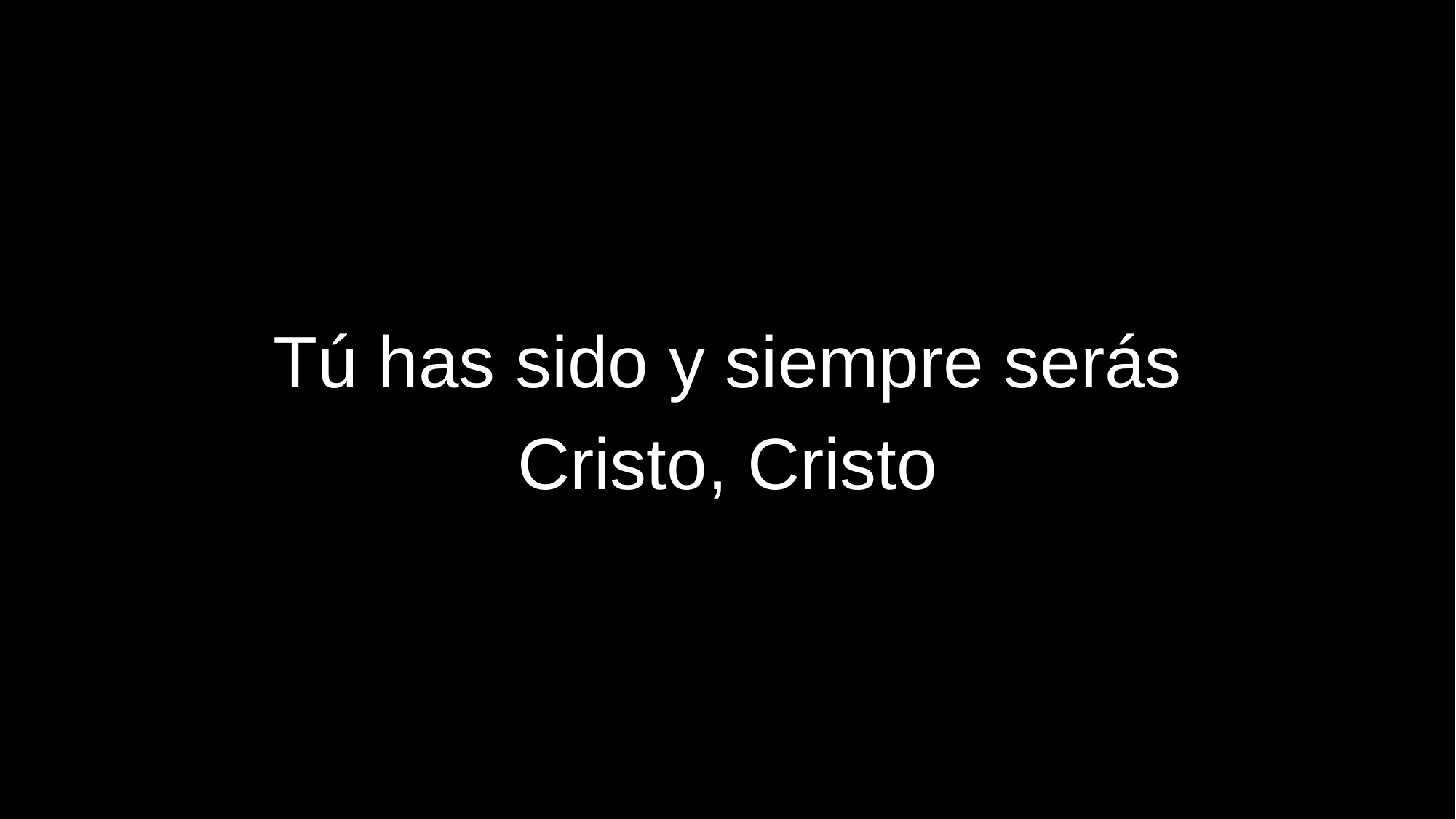

Tú has sido y siempre serás
Cristo, Cristo